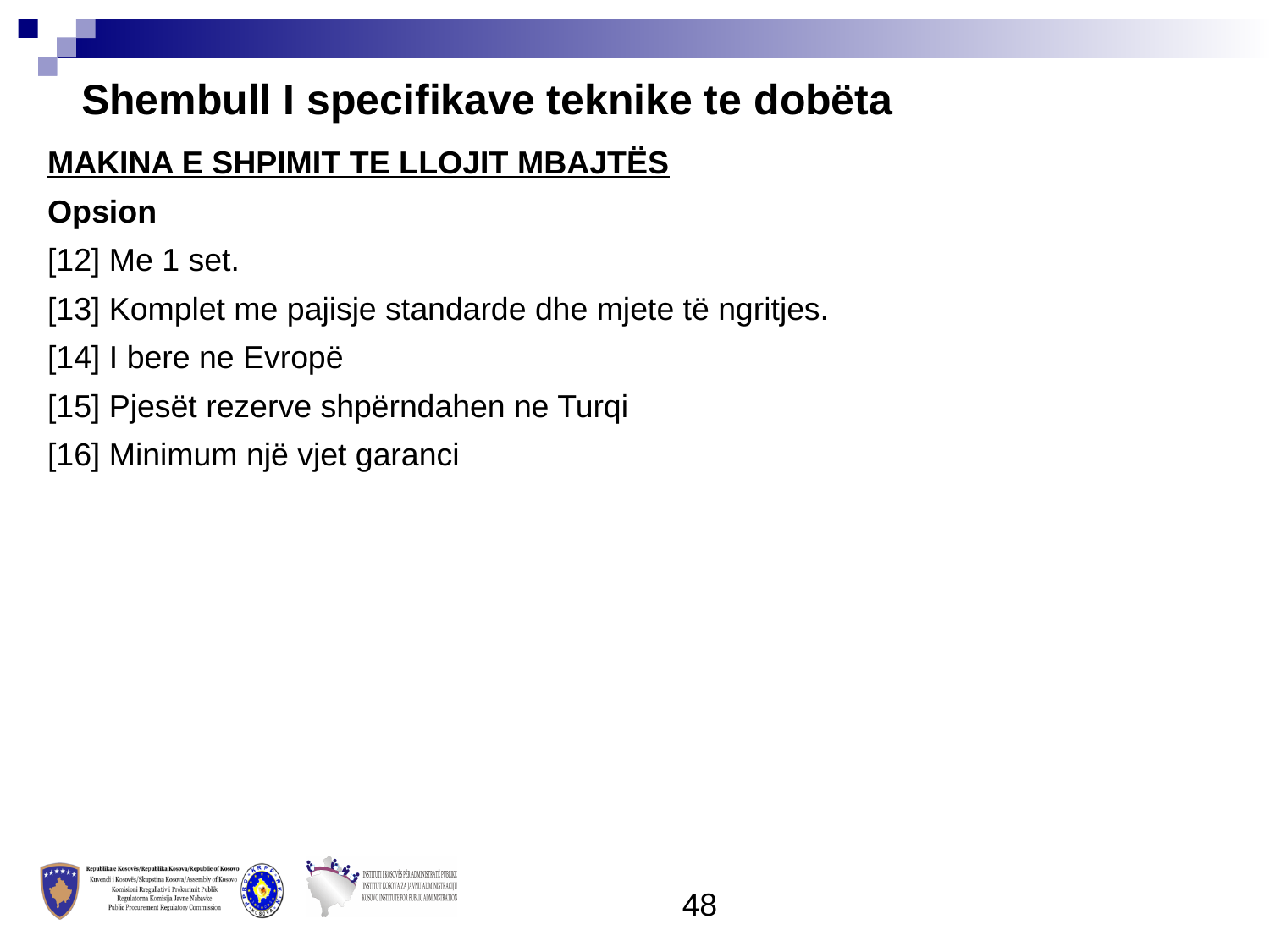

Shembull I specifikave teknike te dobëta
MAKINA E SHPIMIT TE LLOJIT MBAJTËS
Opsion
[12] Me 1 set.
[13] Komplet me pajisje standarde dhe mjete të ngritjes.
[14] I bere ne Evropë
[15] Pjesët rezerve shpërndahen ne Turqi
[16] Minimum një vjet garanci